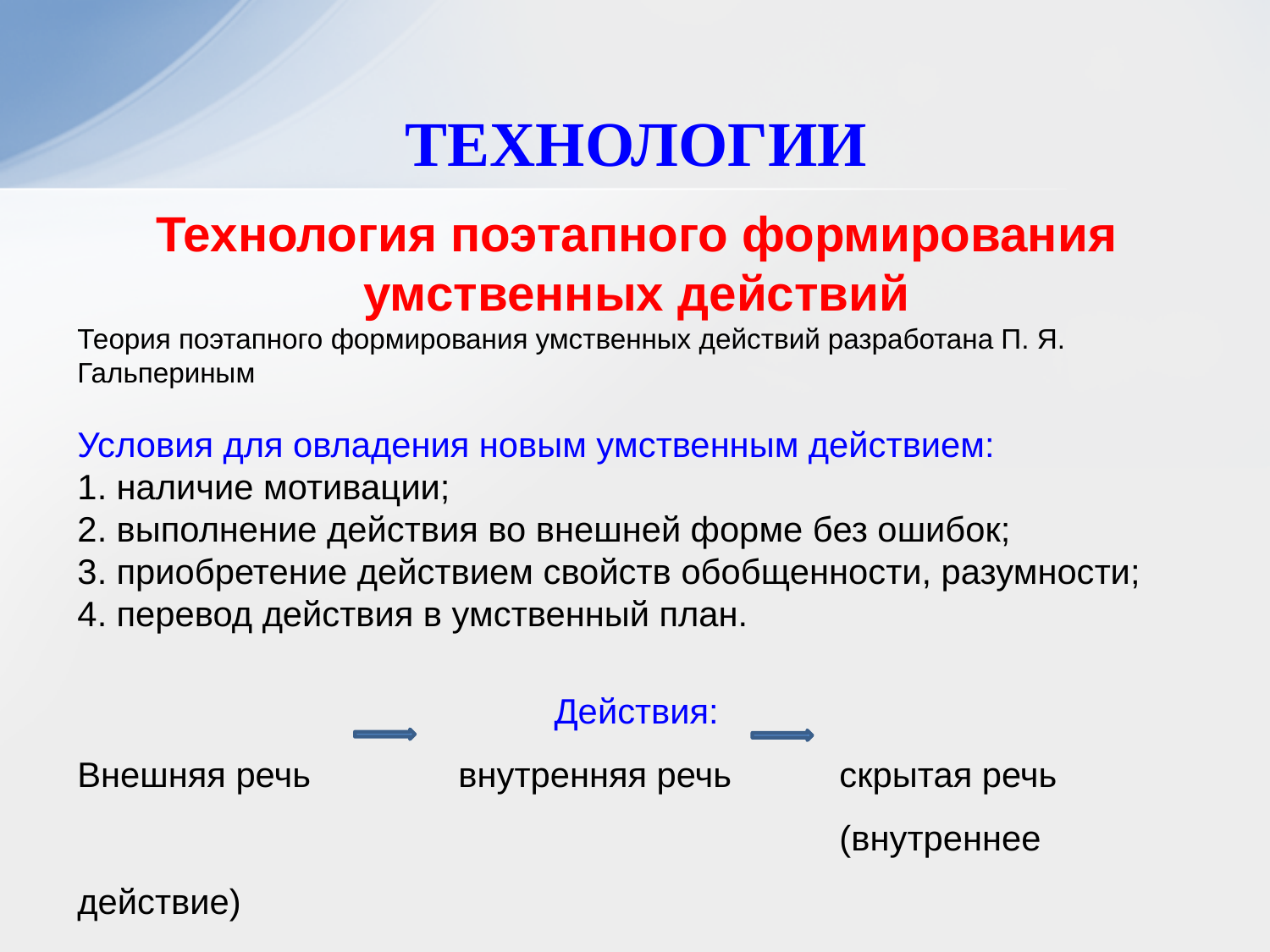

# ТЕХНОЛОГИИ
Технология поэтапного формирования умственных действий
Теория поэтапного формирования умственных действий разработана П. Я. Гальпериным

Условия для овладения новым умственным действием:
1. наличие мотивации;
2. выполнение действия во внешней форме без ошибок;
3. приобретение действием свойств обобщенности, разумности;
4. перевод действия в умственный план.

Действия:
Внешняя речь		внутренняя речь	скрытая речь 							(внутреннее действие)